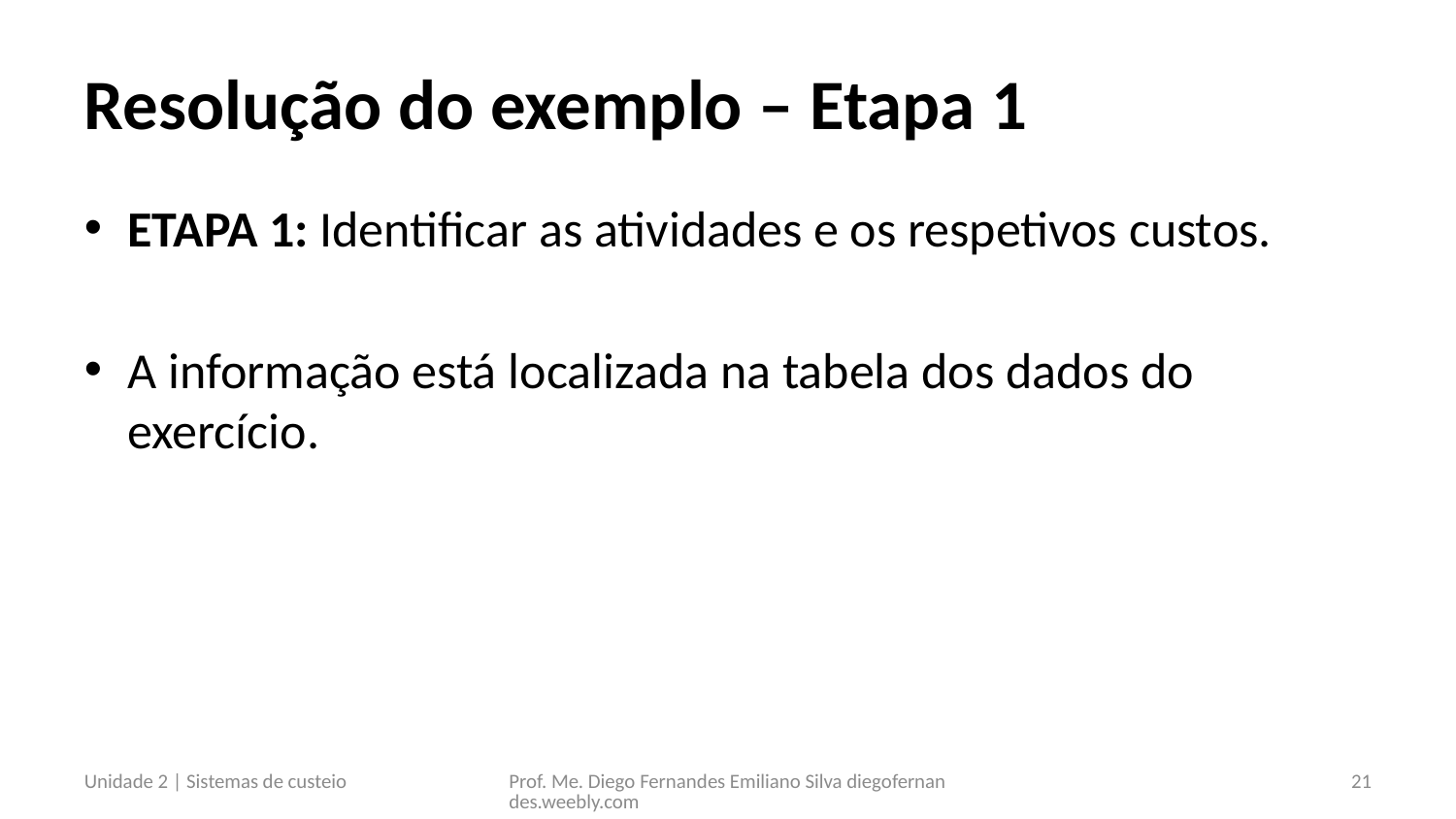

# Resolução do exemplo – Etapa 1
ETAPA 1: Identificar as atividades e os respetivos custos.

A informação está localizada na tabela dos dados do exercício.
Unidade 2 | Sistemas de custeio
Prof. Me. Diego Fernandes Emiliano Silva diegofernandes.weebly.com
21